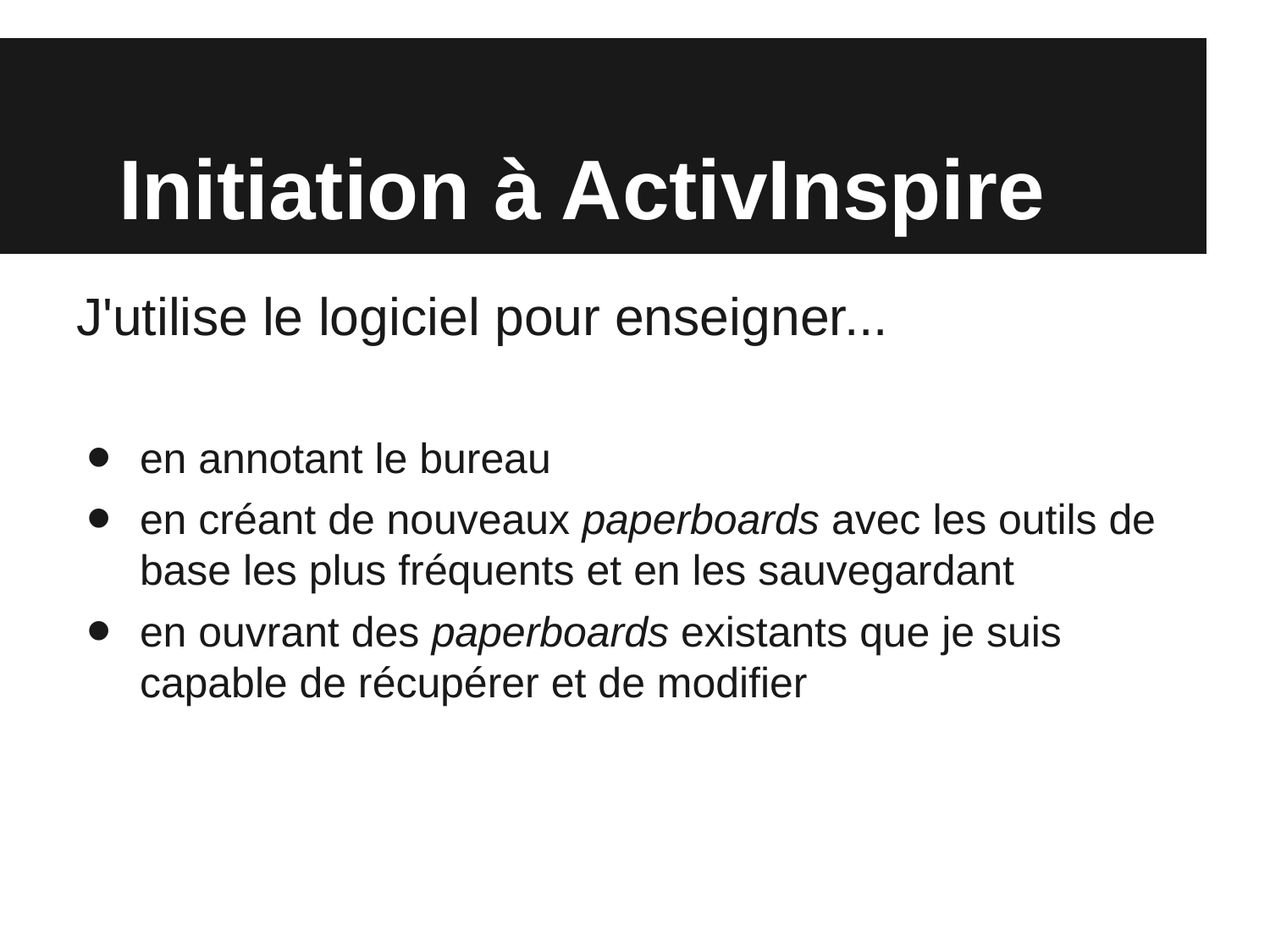

# Initiation à ActivInspire
J'utilise le logiciel pour enseigner...

en annotant le bureau
en créant de nouveaux paperboards avec les outils de base les plus fréquents et en les sauvegardant
en ouvrant des paperboards existants que je suis capable de récupérer et de modifier